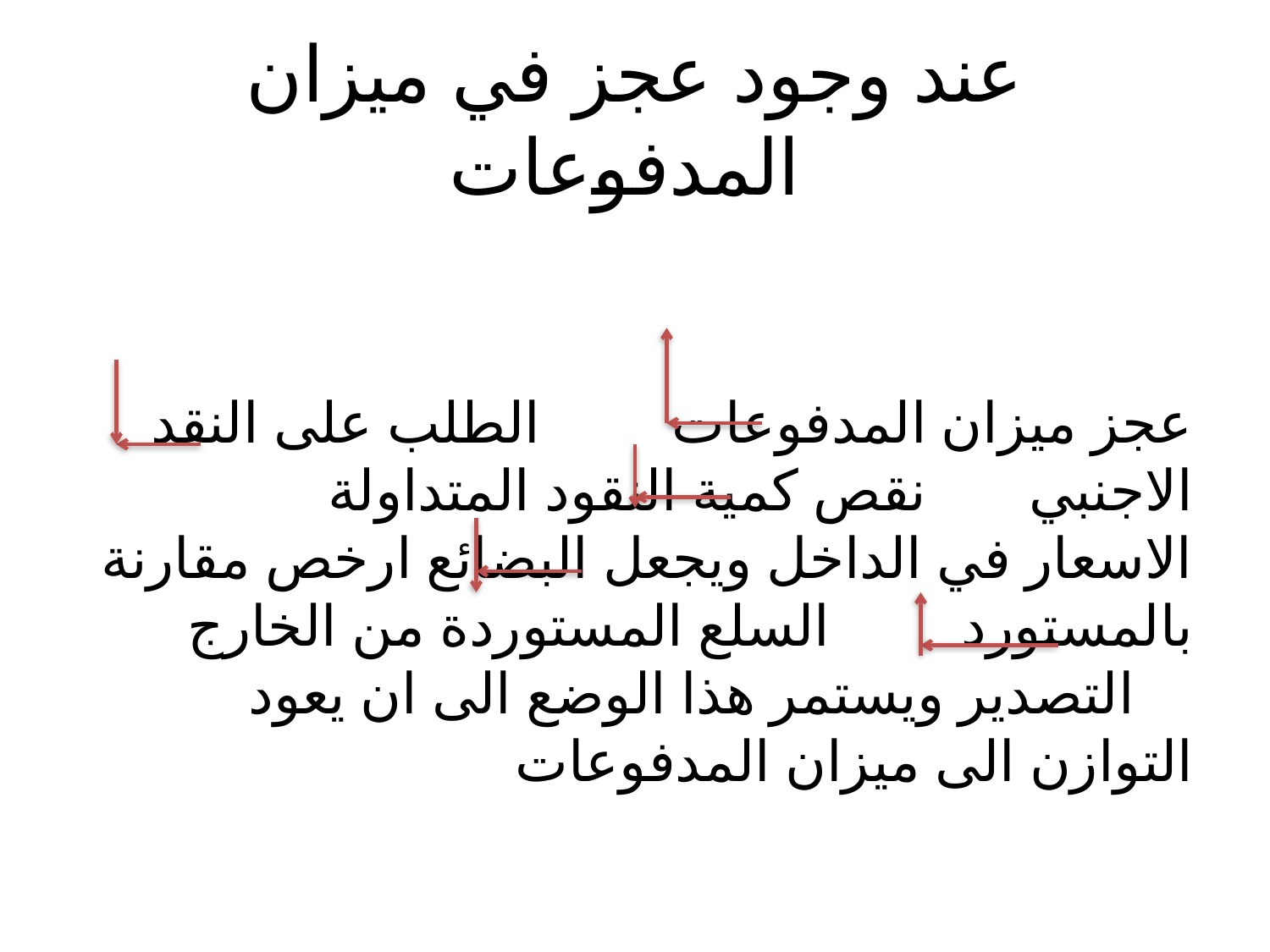

# عند وجود عجز في ميزان المدفوعات

عجز ميزان المدفوعات         الطلب على النقد الاجنبي       نقص كمية النقود المتداولة        الاسعار في الداخل ويجعل البضائع ارخص مقارنة بالمستورد         السلع المستوردة من الخارج            التصدير ويستمر هذا الوضع الى ان يعود التوازن الى ميزان المدفوعات